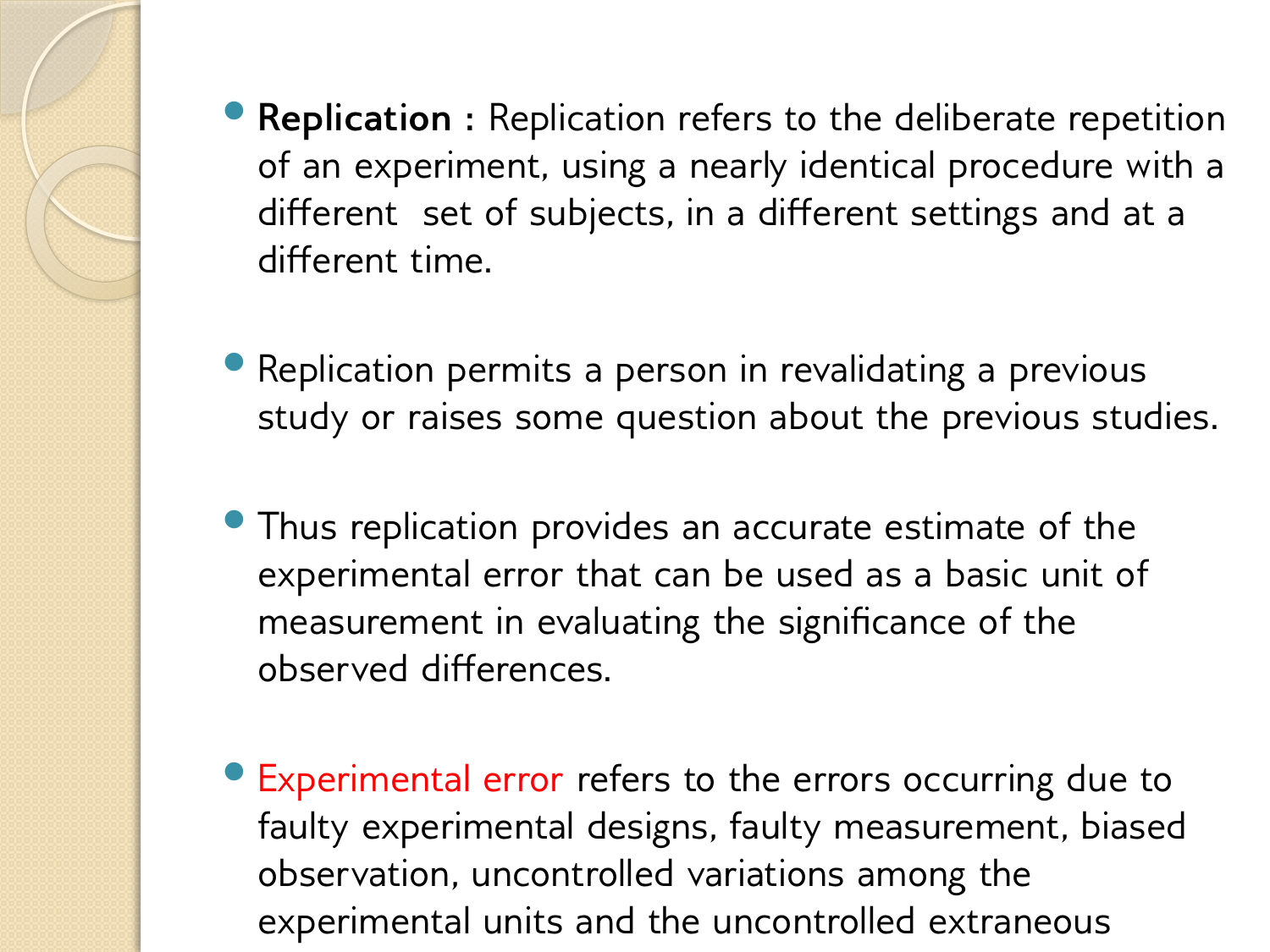

#
Replication : Replication refers to the deliberate repetition of an experiment, using a nearly identical procedure with a different  set of subjects, in a different settings and at a different time.

Replication permits a person in revalidating a previous study or raises some question about the previous studies.

Thus replication provides an accurate estimate of the experimental error that can be used as a basic unit of measurement in evaluating the significance of the observed differences.

Experimental error refers to the errors occurring due to faulty experimental designs, faulty measurement, biased observation, uncontrolled variations among the experimental units and the uncontrolled extraneous variables.